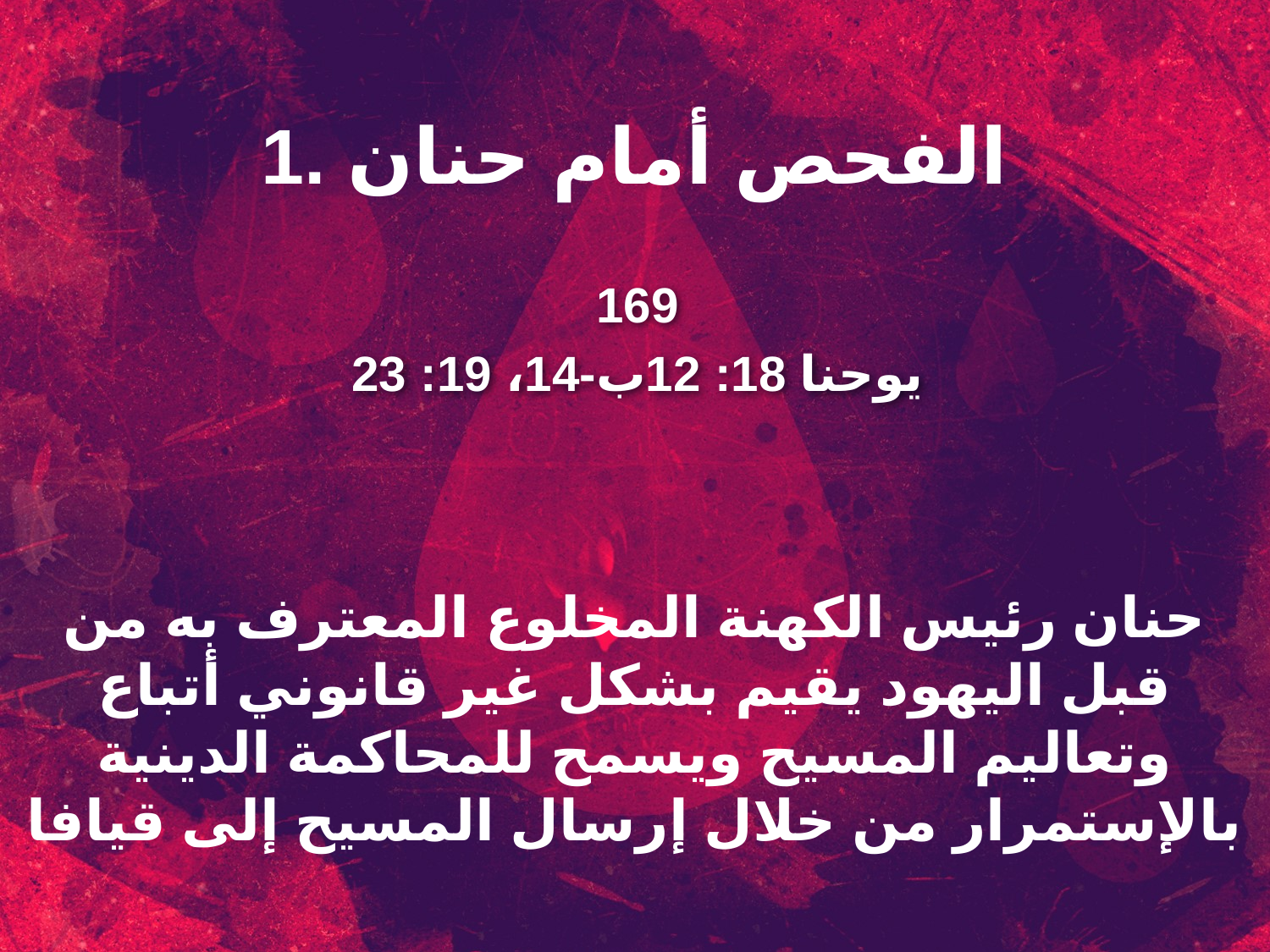

1. الفحص أمام حنان
169
يوحنا 18: 12ب-14، 19: 23
حنان رئيس الكهنة المخلوع المعترف به من قبل اليهود يقيم بشكل غير قانوني أتباع وتعاليم المسيح ويسمح للمحاكمة الدينية بالإستمرار من خلال إرسال المسيح إلى قيافا